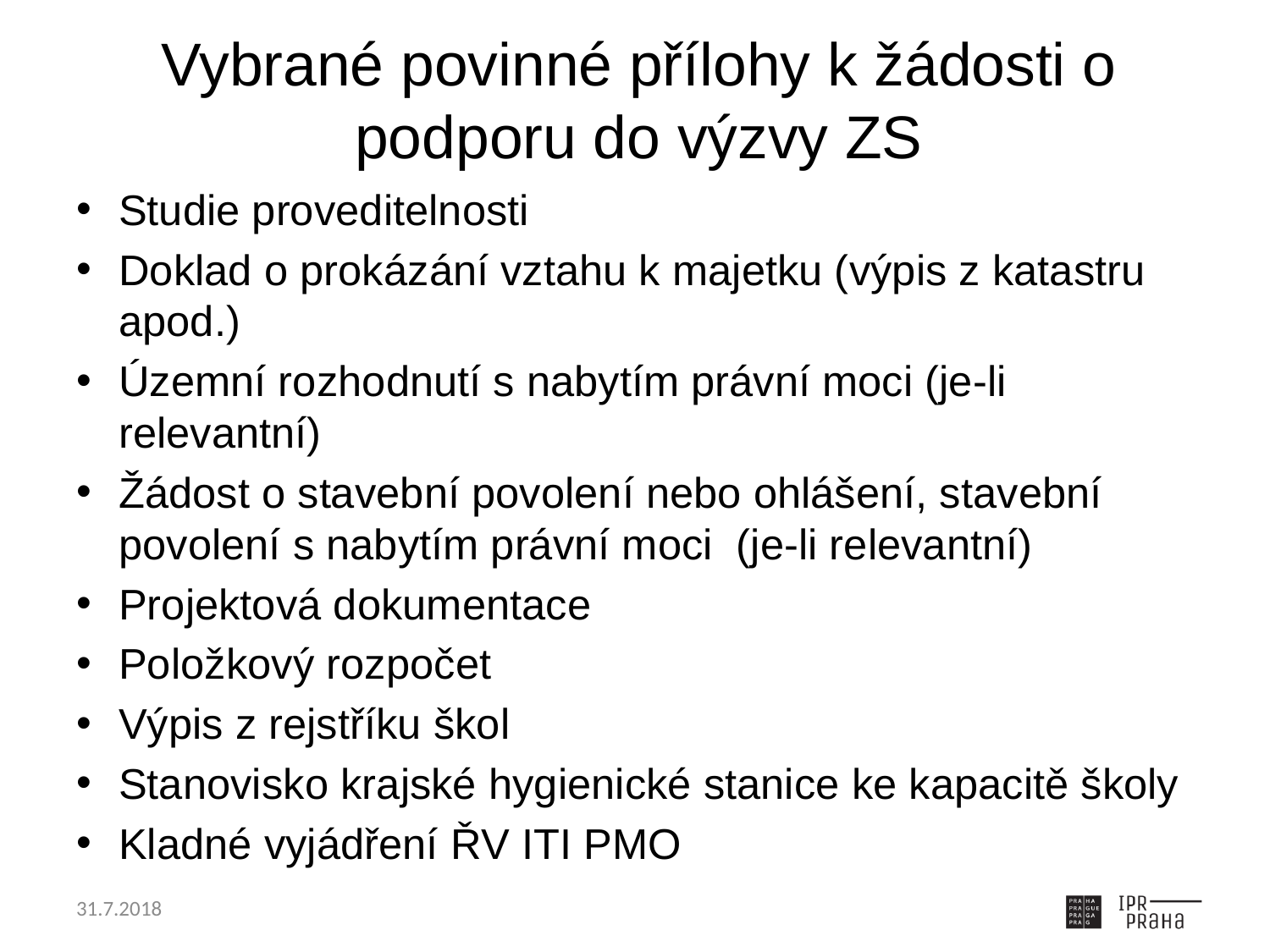

# Vybrané povinné přílohy k žádosti o podporu do výzvy ZS
Studie proveditelnosti
Doklad o prokázání vztahu k majetku (výpis z katastru apod.)
Územní rozhodnutí s nabytím právní moci (je-li relevantní)
Žádost o stavební povolení nebo ohlášení, stavební povolení s nabytím právní moci  (je-li relevantní)
Projektová dokumentace
Položkový rozpočet
Výpis z rejstříku škol
Stanovisko krajské hygienické stanice ke kapacitě školy
Kladné vyjádření ŘV ITI PMO

31.7.2018